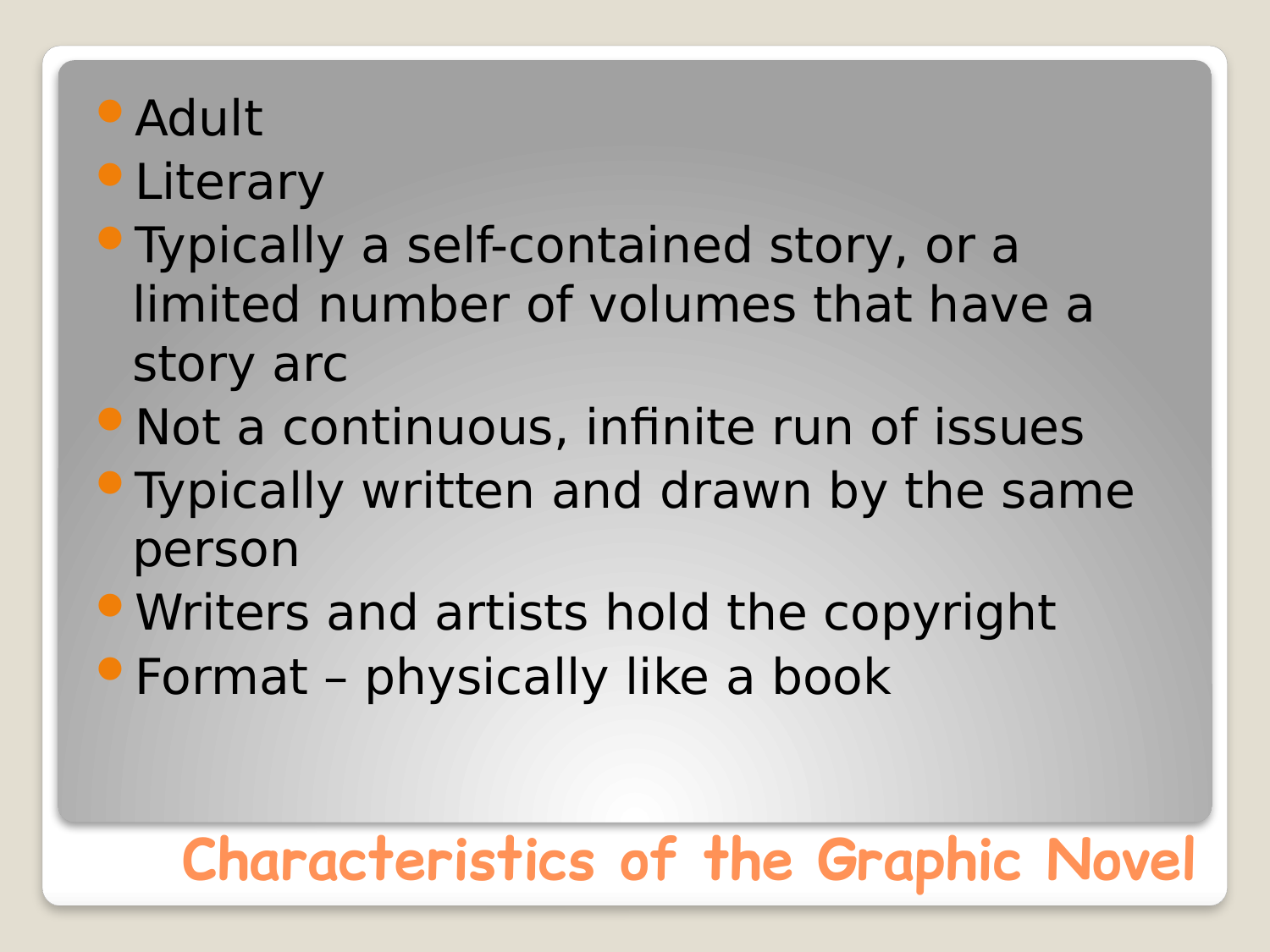

Adult
Literary
Typically a self-contained story, or a limited number of volumes that have a story arc
Not a continuous, infinite run of issues
Typically written and drawn by the same person
Writers and artists hold the copyright
Format – physically like a book
# Characteristics of the Graphic Novel